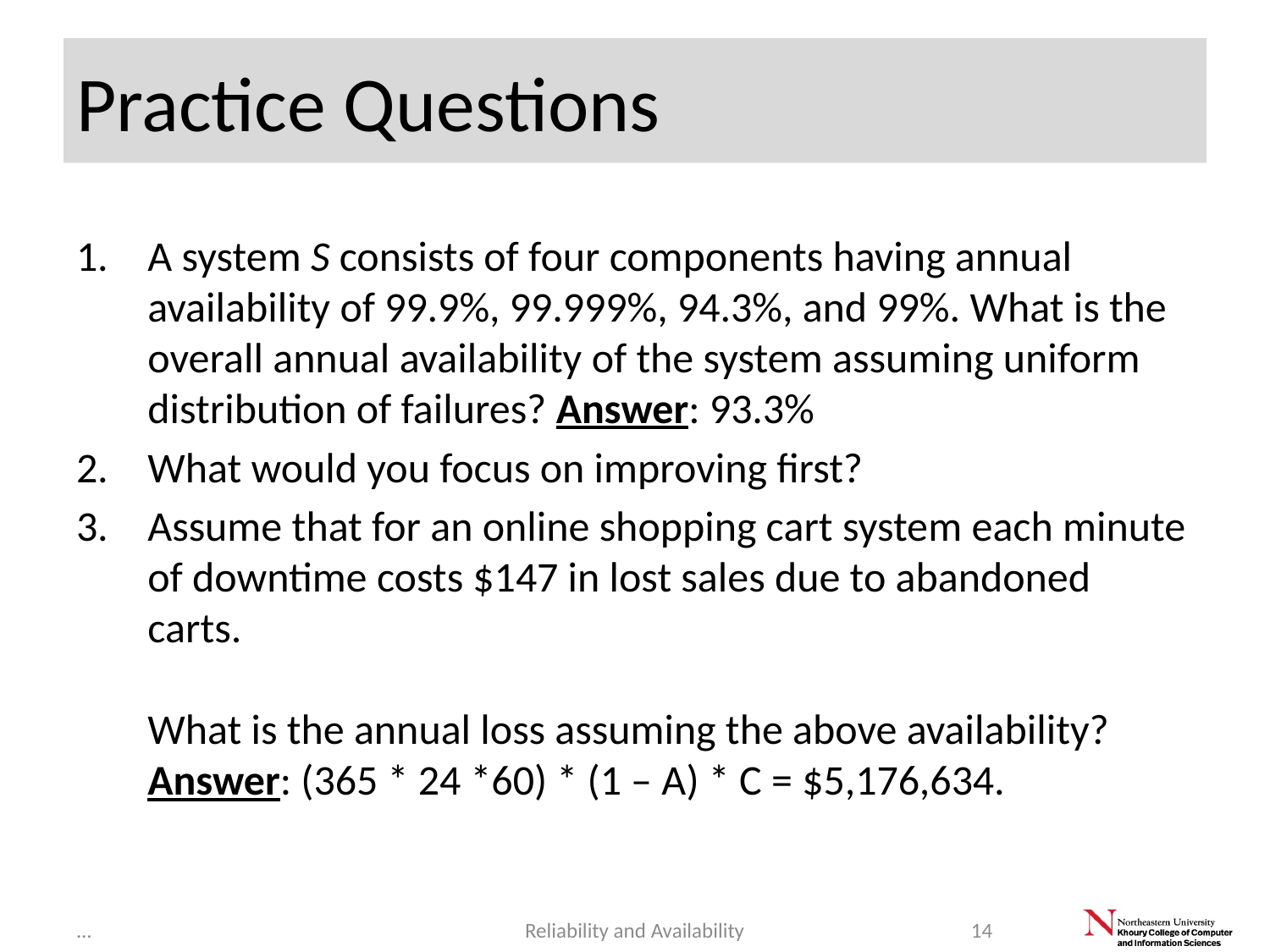

# Practice Questions
A system S consists of four components having annual availability of 99.9%, 99.999%, 94.3%, and 99%. What is the overall annual availability of the system assuming uniform distribution of failures? Answer: 93.3%
What would you focus on improving first?
Assume that for an online shopping cart system each minute of downtime costs $147 in lost sales due to abandoned carts.
What is the annual loss assuming the above availability? Answer: (365 * 24 *60) * (1 – A) * C = $5,176,634.
...
Reliability and Availability
14